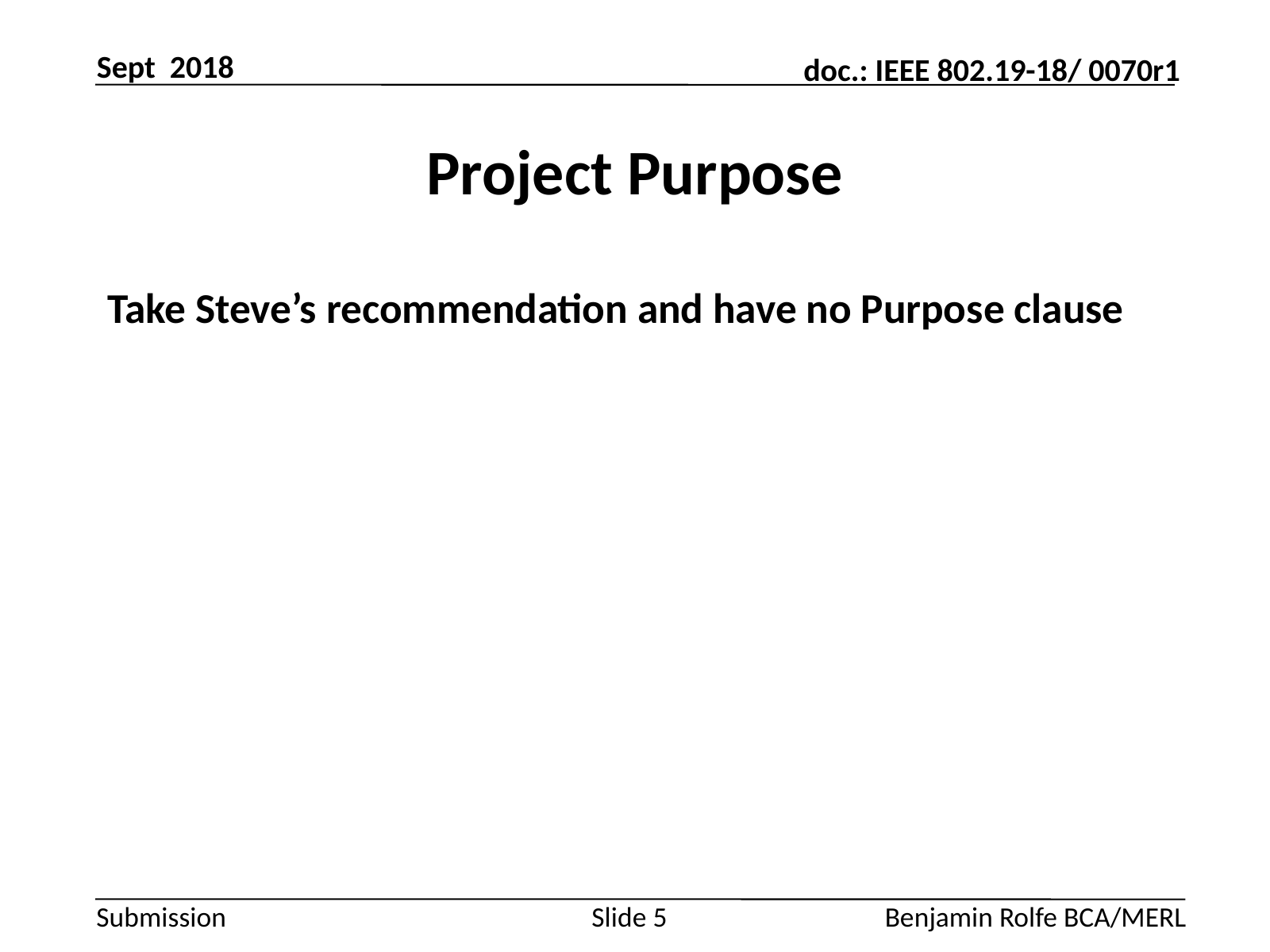

Sept  2018
# Project Purpose
Take Steve’s recommendation and have no Purpose clause
Slide 5
Benjamin Rolfe BCA/MERL